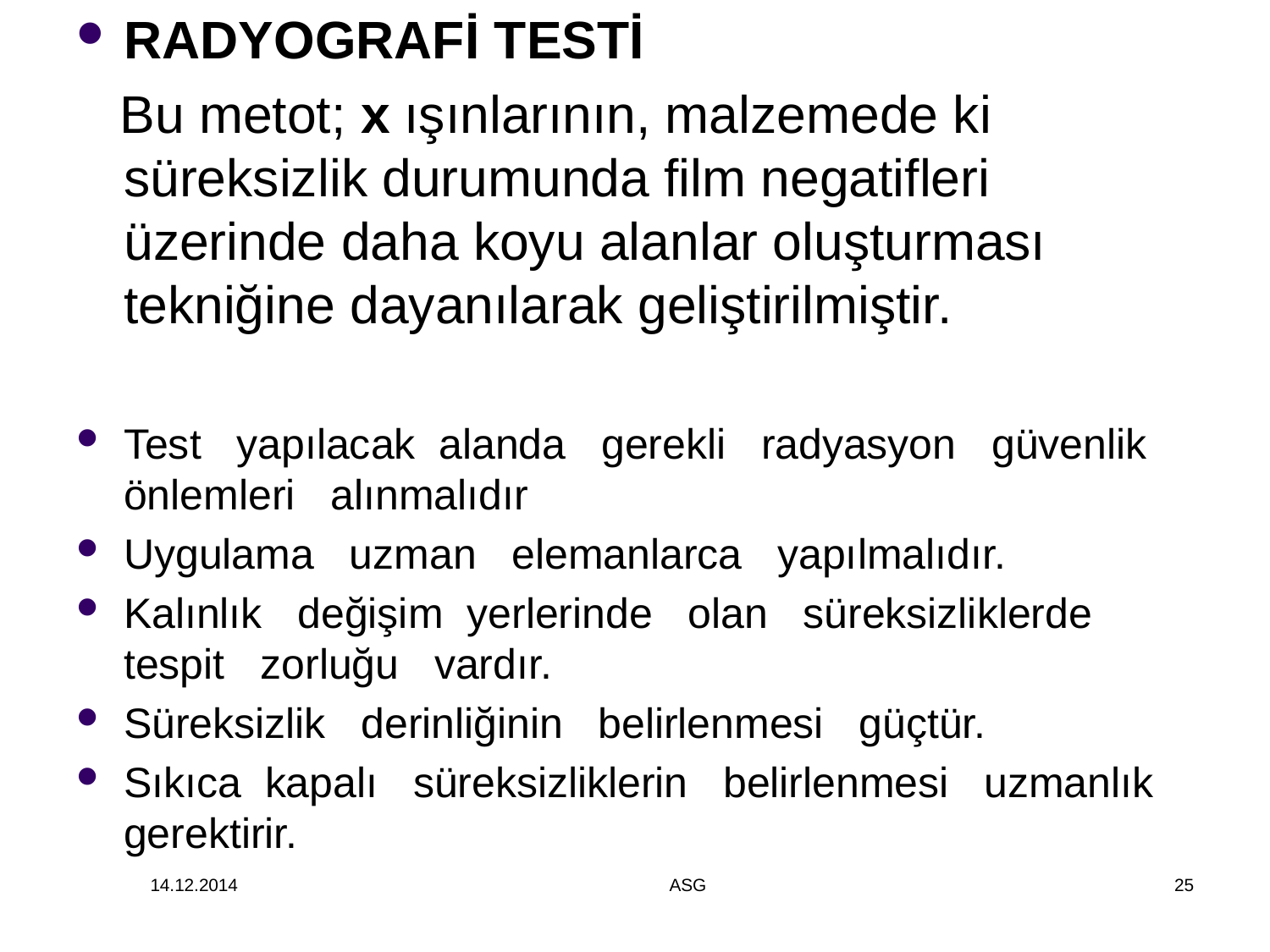

radyografİ testİ
   Bu metot; x ışınlarının, malzemede ki süreksizlik durumunda film negatifleri üzerinde daha koyu alanlar oluşturması tekniğine dayanılarak geliştirilmiştir.

Test   yapılacak  alanda   gerekli   radyasyon   güvenlik  önlemleri   alınmalıdır
Uygulama   uzman   elemanlarca   yapılmalıdır.
Kalınlık   değişim  yerlerinde   olan   süreksizliklerde   tespit   zorluğu   vardır.
Süreksizlik   derinliğinin   belirlenmesi   güçtür.
Sıkıca  kapalı   süreksizliklerin   belirlenmesi   uzmanlık   gerektirir.

14.12.2014
ASG
25